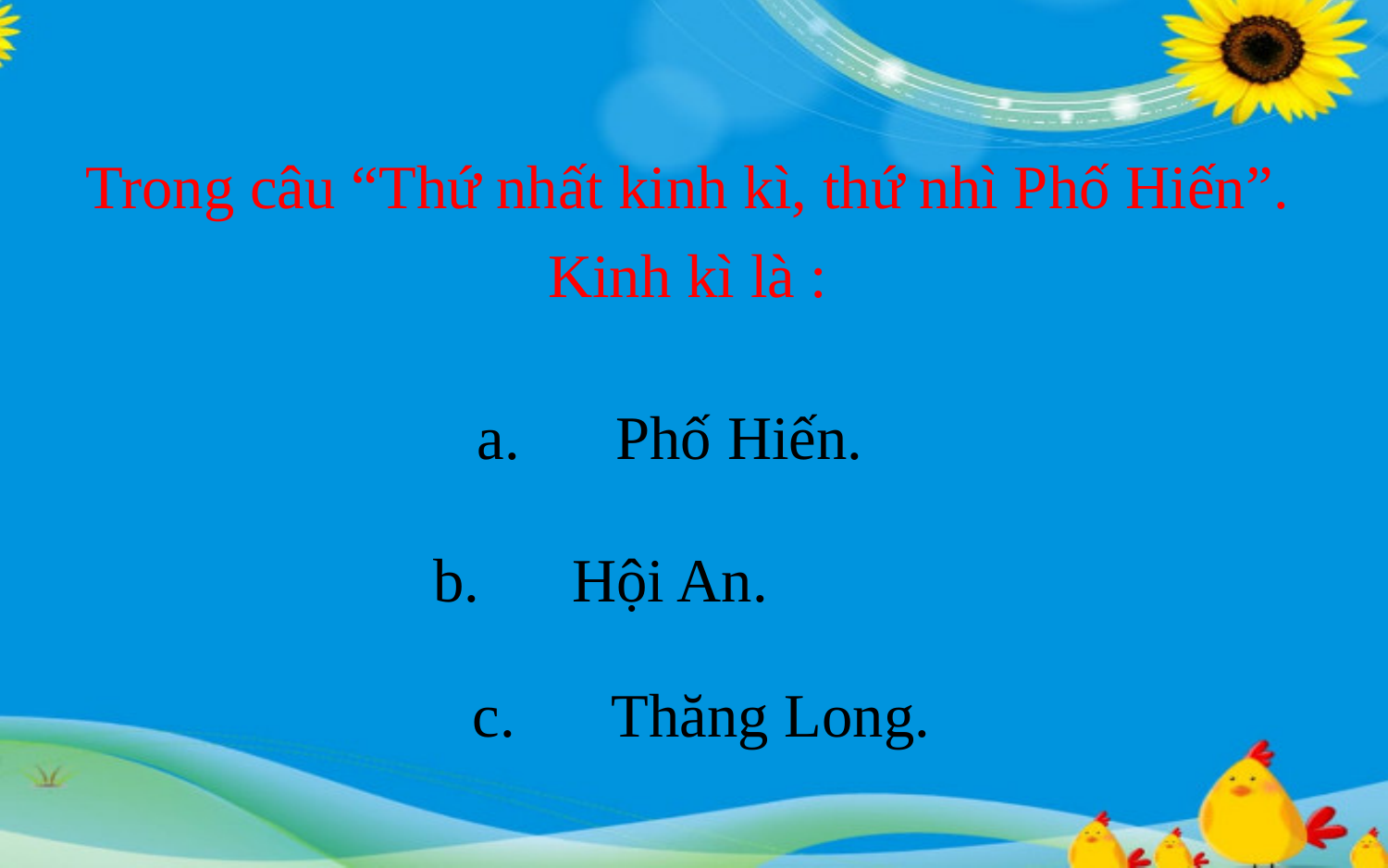

Trong câu “Thứ nhất kinh kì, thứ nhì Phố Hiến”. Kinh kì là :
a. 	Phố Hiến.
b. 	Hội An.
c. 	Thăng Long.